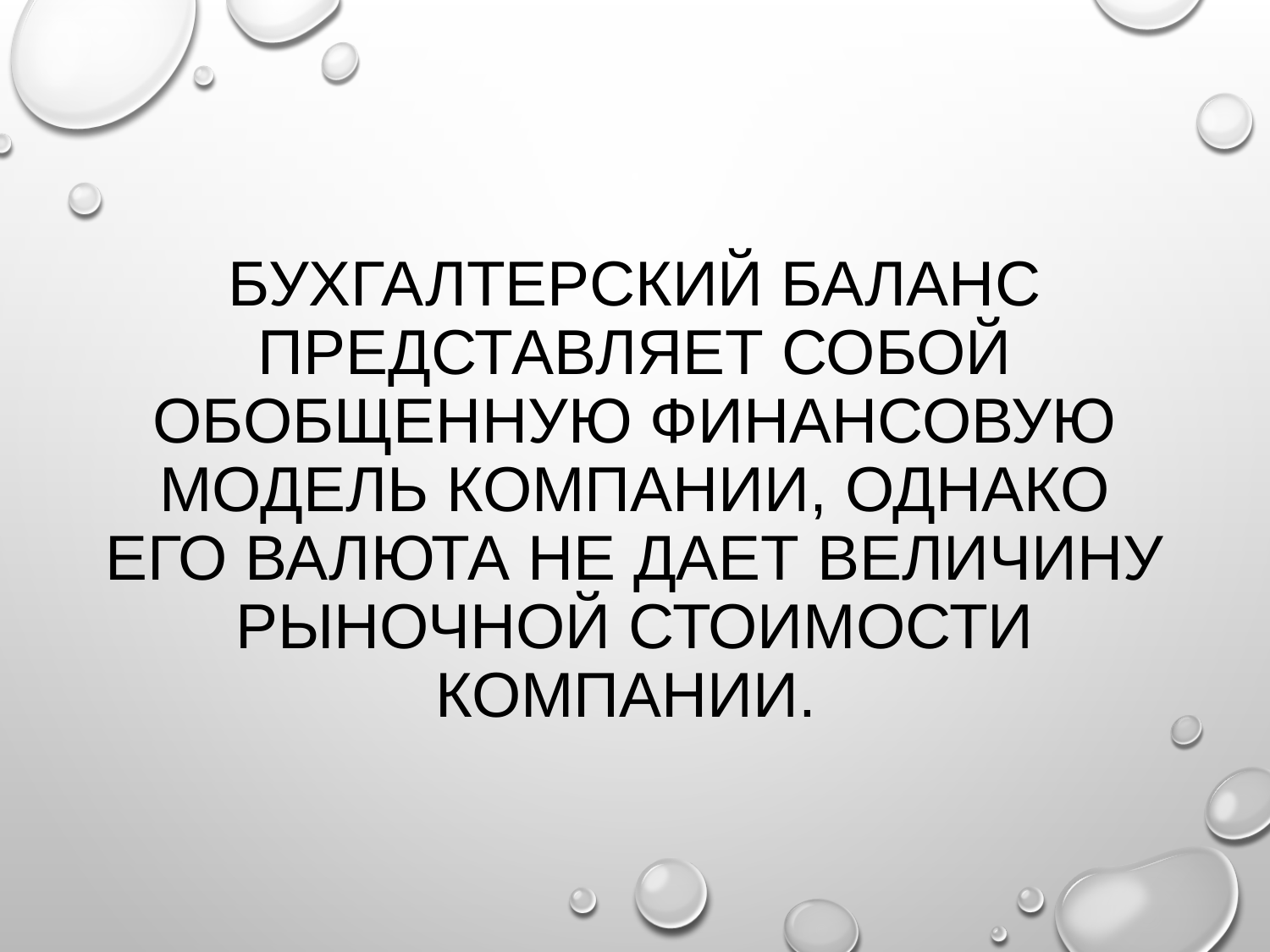

# Бухгалтерский баланс представляет собой обобщенную финансовую модель компании, однако его валюта не дает величину рыночной стоимости компании.